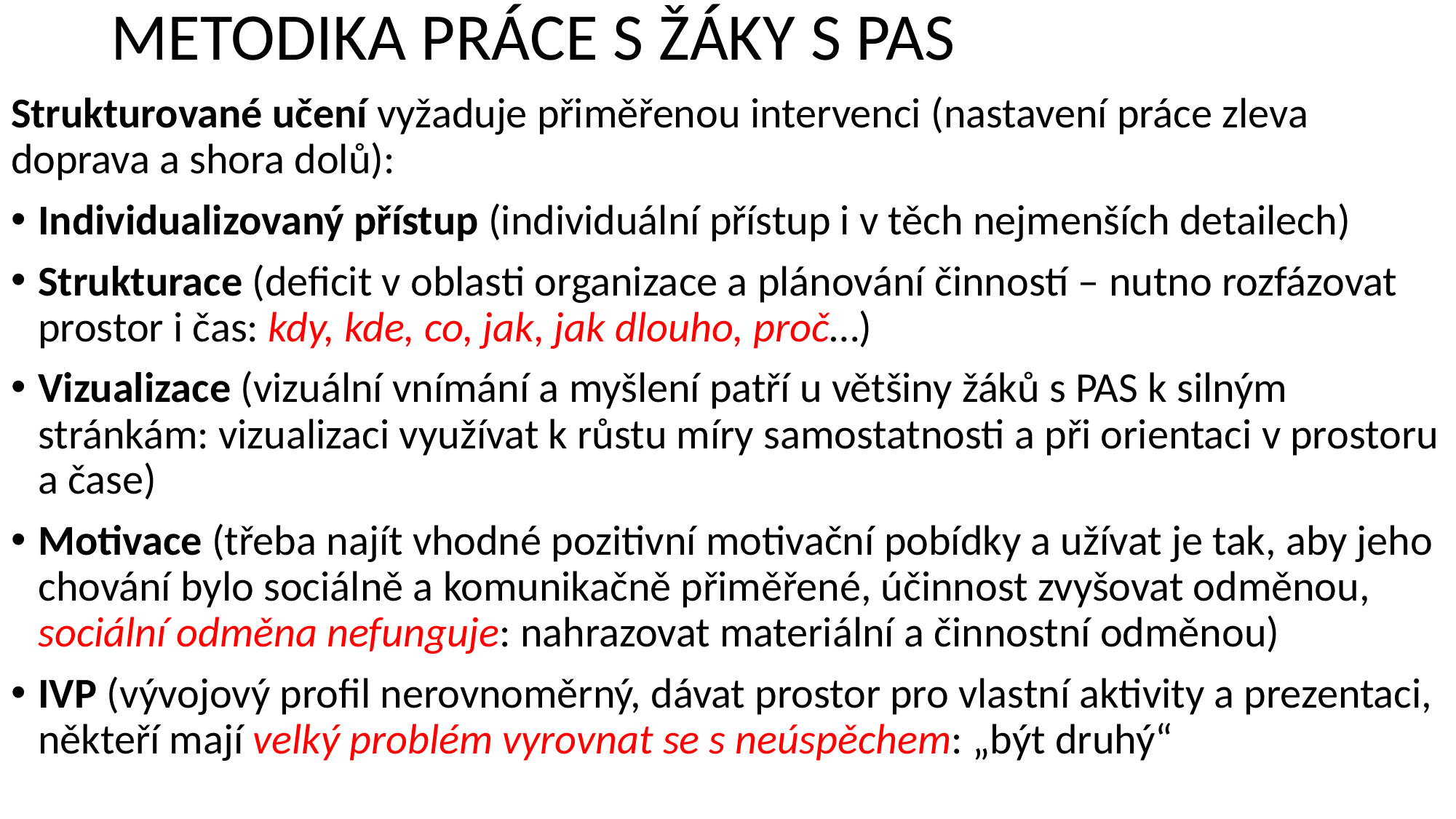

# METODIKA PRÁCE S ŽÁKY S PAS
Strukturované učení vyžaduje přiměřenou intervenci (nastavení práce zleva doprava a shora dolů):
Individualizovaný přístup (individuální přístup i v těch nejmenších detailech)
Strukturace (deficit v oblasti organizace a plánování činností – nutno rozfázovat prostor i čas: kdy, kde, co, jak, jak dlouho, proč…)
Vizualizace (vizuální vnímání a myšlení patří u většiny žáků s PAS k silným stránkám: vizualizaci využívat k růstu míry samostatnosti a při orientaci v prostoru a čase)
Motivace (třeba najít vhodné pozitivní motivační pobídky a užívat je tak, aby jeho chování bylo sociálně a komunikačně přiměřené, účinnost zvyšovat odměnou, sociální odměna nefunguje: nahrazovat materiální a činnostní odměnou)
IVP (vývojový profil nerovnoměrný, dávat prostor pro vlastní aktivity a prezentaci, někteří mají velký problém vyrovnat se s neúspěchem: „být druhý“